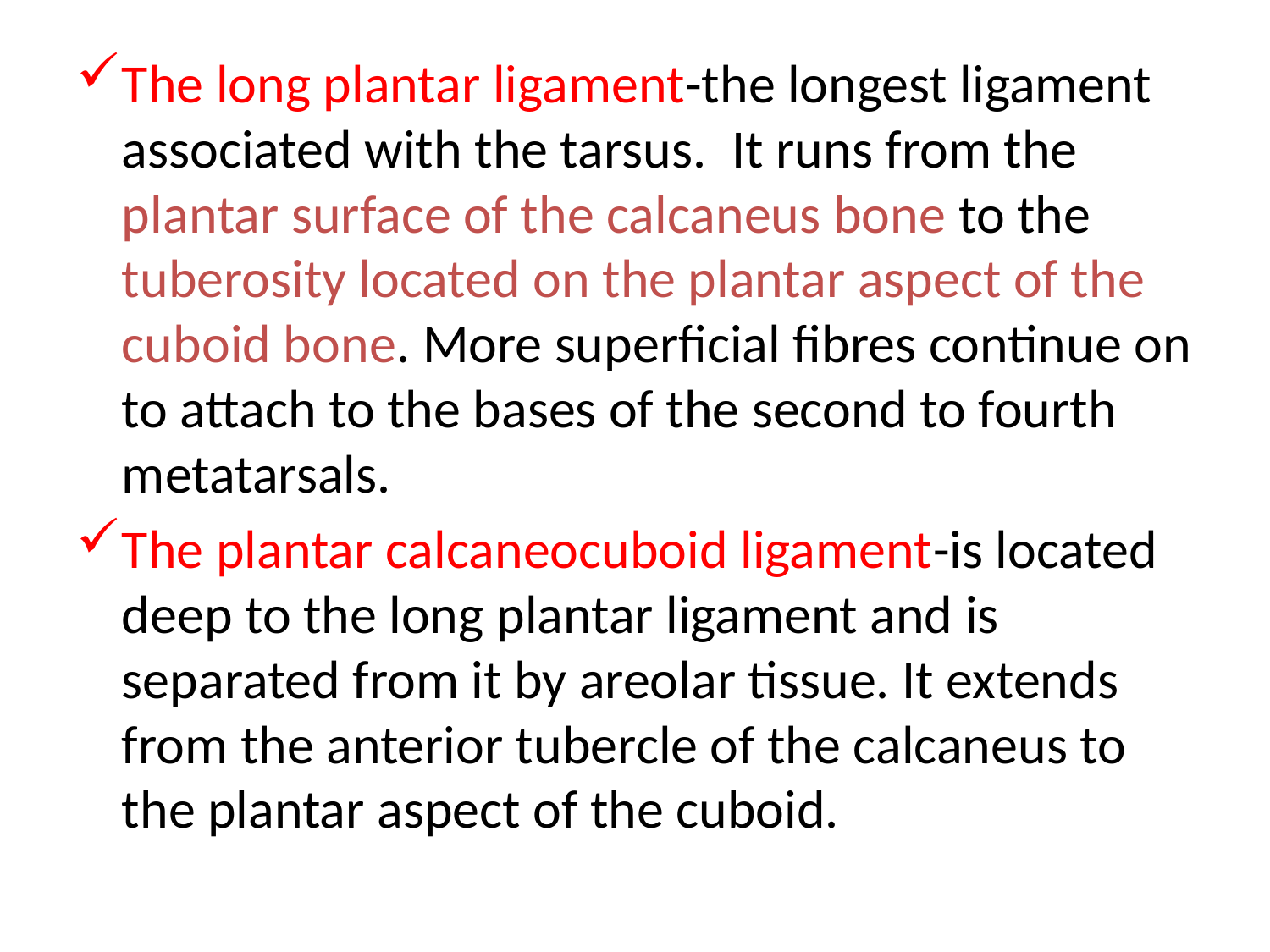

The long plantar ligament-the longest ligament associated with the tarsus.  It runs from the plantar surface of the calcaneus bone to the tuberosity located on the plantar aspect of the cuboid bone. More superficial fibres continue on to attach to the bases of the second to fourth metatarsals.
The plantar calcaneocuboid ligament-is located deep to the long plantar ligament and is separated from it by areolar tissue. It extends from the anterior tubercle of the calcaneus to the plantar aspect of the cuboid.